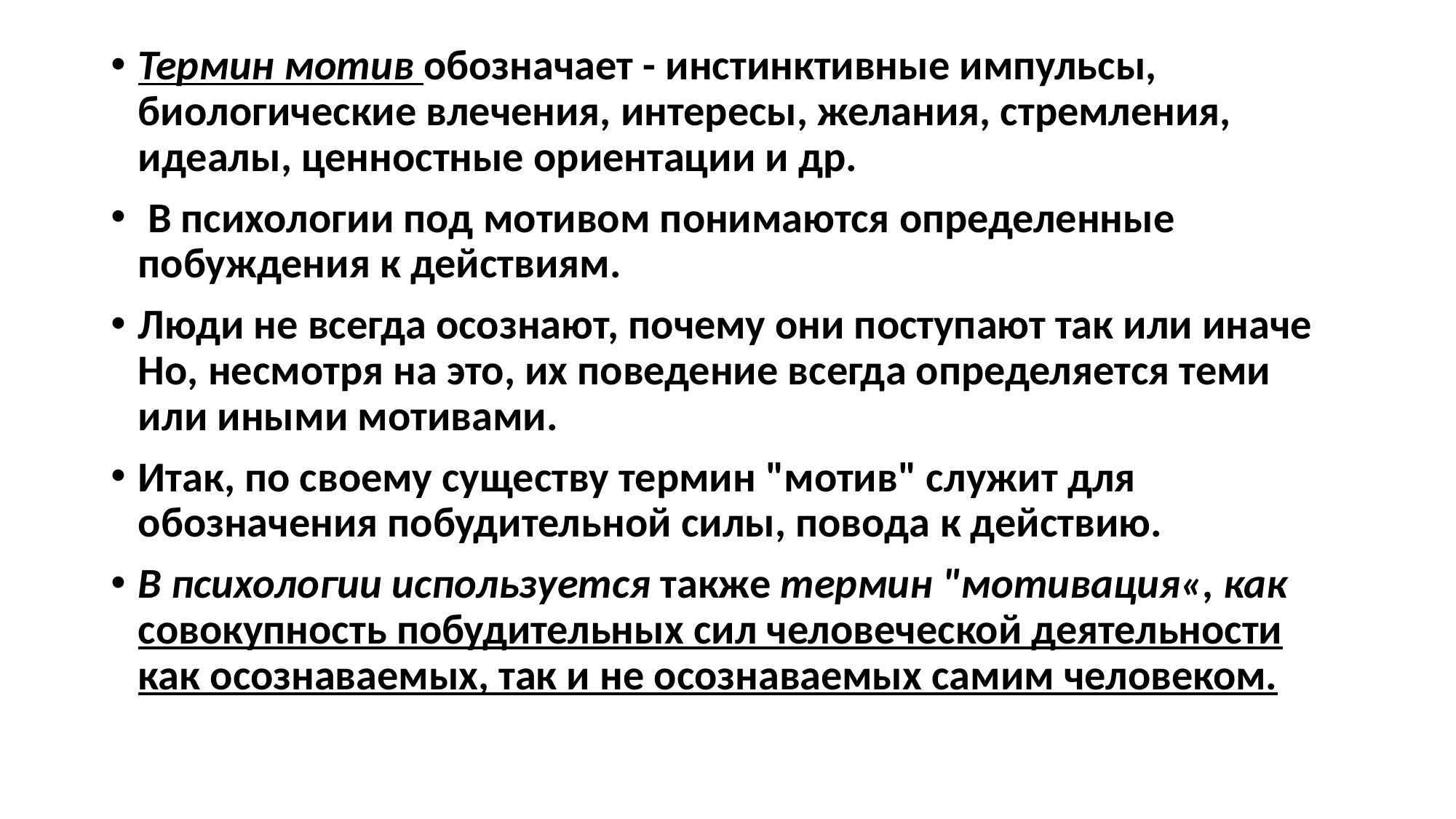

Термин мотив обозначает - инстинктивные импульсы, биологические влечения, интересы, желания, стремления, идеалы, ценностные ориентации и др.
 В психологии под мотивом понимаются определенные побуждения к действиям.
Люди не всегда осознают, почему они поступают так или иначе Но, несмотря на это, их поведение всегда определяется теми или иными мотивами.
Итак, по своему существу термин "мотив" служит для обозначения побудительной силы, повода к действию.
В психологии используется также термин "мотивация«, как совокупность побудительных сил человеческой деятельности как осознаваемых, так и не осознаваемых самим человеком.